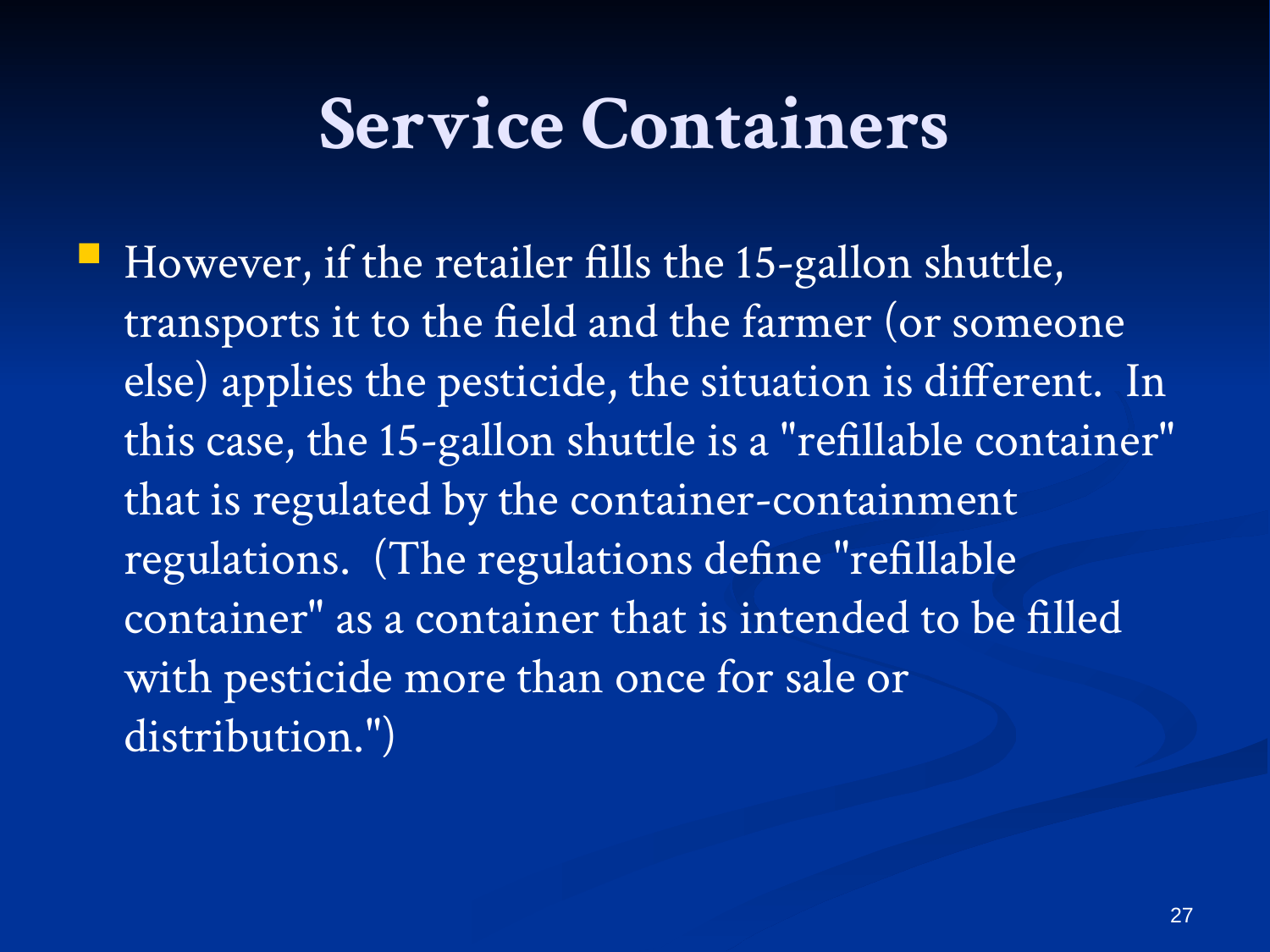

# Service Containers
However, if the retailer fills the 15-gallon shuttle, transports it to the field and the farmer (or someone else) applies the pesticide, the situation is different.  In this case, the 15-gallon shuttle is a "refillable container" that is regulated by the container-containment regulations.  (The regulations define "refillable container" as a container that is intended to be filled with pesticide more than once for sale or distribution.")
27